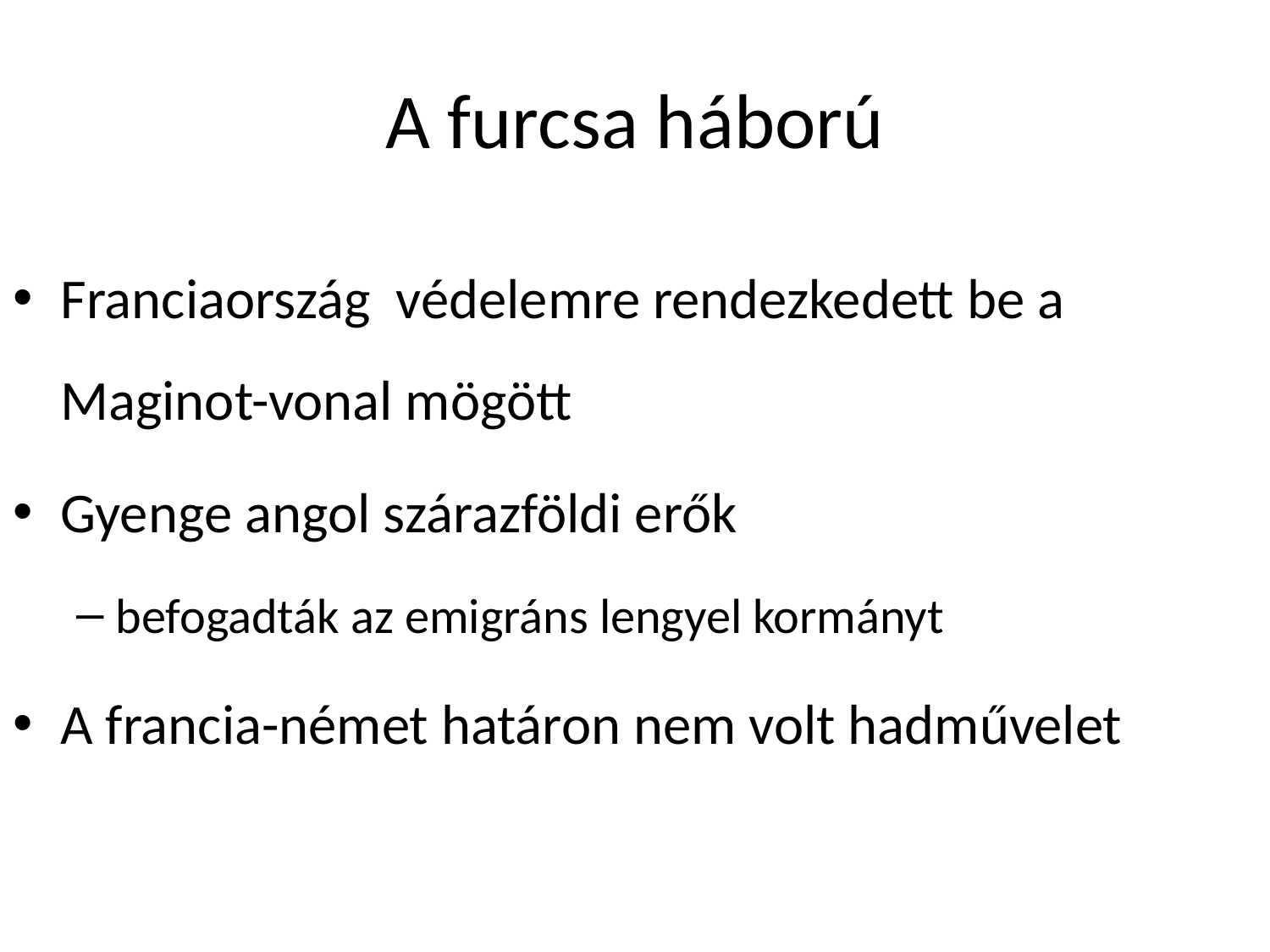

# A furcsa háború
Franciaország  védelemre rendezkedett be a Maginot-vonal mögött
Gyenge angol szárazföldi erők
befogadták az emigráns lengyel kormányt
A francia-német határon nem volt hadművelet